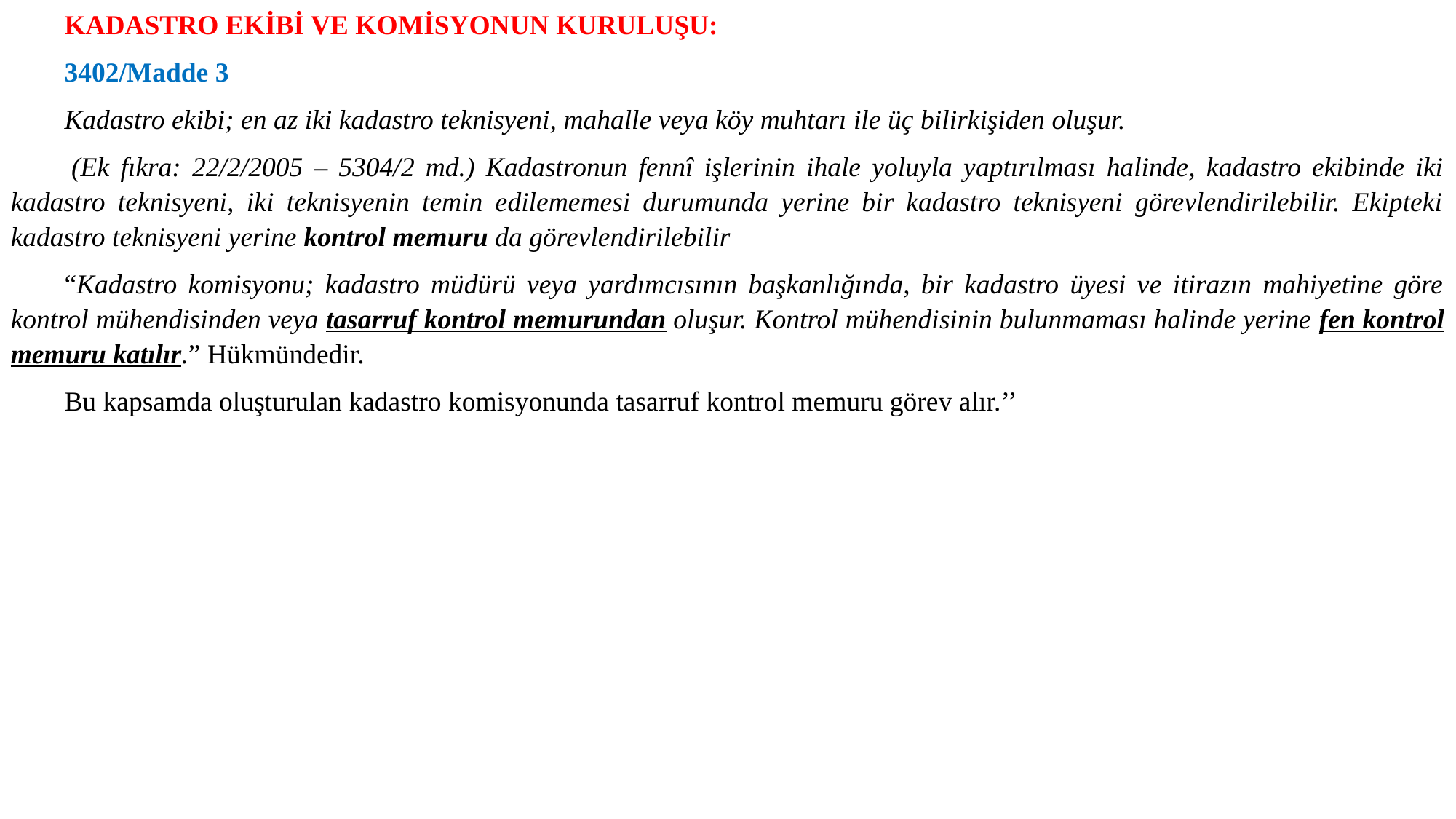

KADASTRO EKİBİ VE KOMİSYONUN KURULUŞU:
3402/Madde 3
Kadastro ekibi; en az iki kadastro teknisyeni, mahalle veya köy muhtarı ile üç bilirkişiden oluşur.
 (Ek fıkra: 22/2/2005 – 5304/2 md.) Kadastronun fennî işlerinin ihale yoluyla yaptırılması halinde, kadastro ekibinde iki kadastro teknisyeni, iki teknisyenin temin edilememesi durumunda yerine bir kadastro teknisyeni görevlendirilebilir. Ekipteki kadastro teknisyeni yerine kontrol memuru da görevlendirilebilir
“Kadastro komisyonu; kadastro müdürü veya yardımcısının başkanlığında, bir kadastro üyesi ve itirazın mahiyetine göre kontrol mühendisinden veya tasarruf kontrol memurundan oluşur. Kontrol mühendisinin bulunmaması halinde yerine fen kontrol memuru katılır.” Hükmündedir.
Bu kapsamda oluşturulan kadastro komisyonunda tasarruf kontrol memuru görev alır.’’